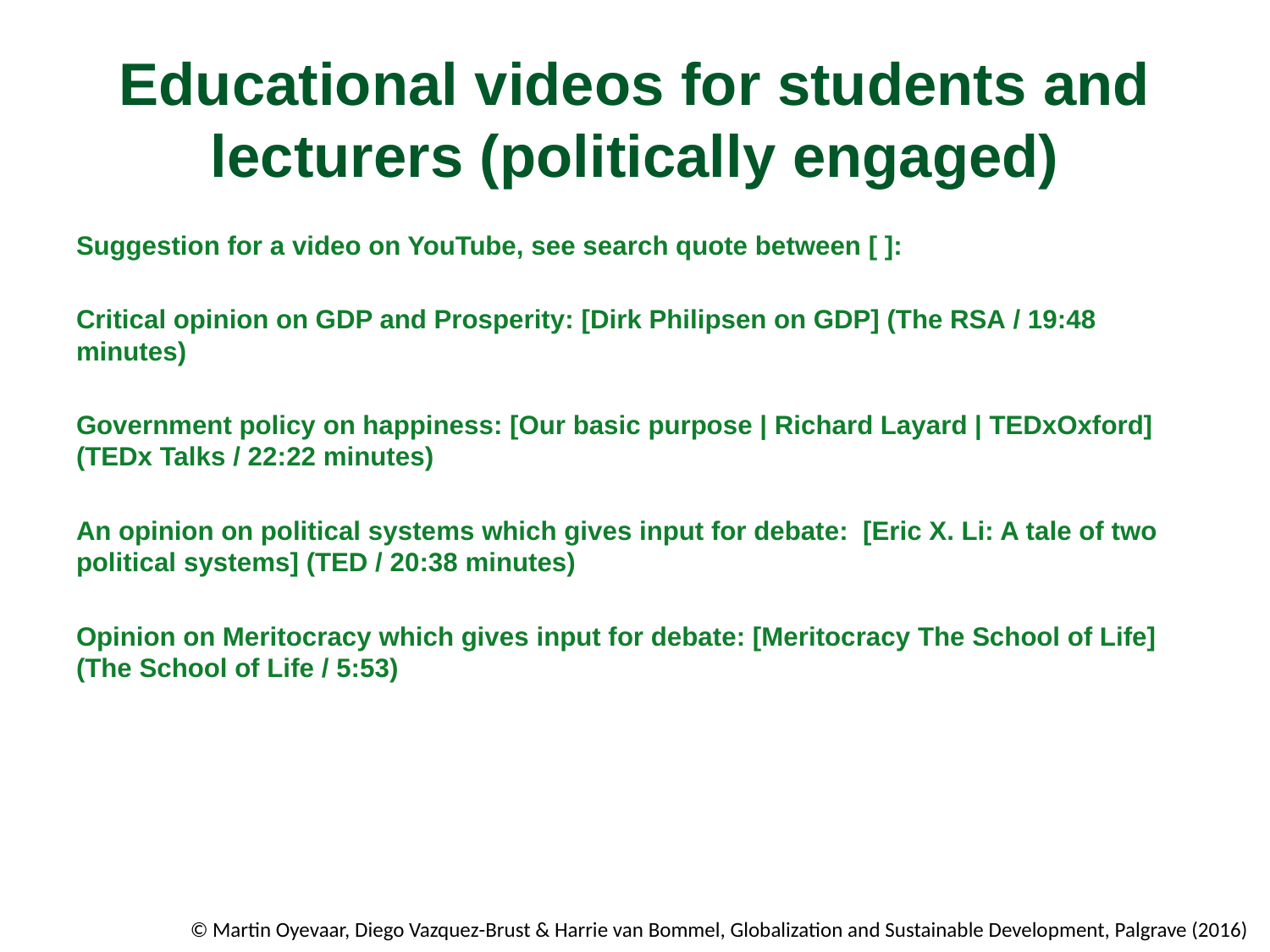

# Educational videos for students and lecturers (politically engaged)
Suggestion for a video on YouTube, see search quote between [ ]:

Critical opinion on GDP and Prosperity: [Dirk Philipsen on GDP] (The RSA / 19:48 minutes)

Government policy on happiness: [Our basic purpose | Richard Layard | TEDxOxford] (TEDx Talks / 22:22 minutes)

An opinion on political systems which gives input for debate:  [Eric X. Li: A tale of two political systems] (TED / 20:38 minutes)

Opinion on Meritocracy which gives input for debate: [Meritocracy The School of Life] (The School of Life / 5:53)

© Martin Oyevaar, Diego Vazquez-Brust & Harrie van Bommel, Globalization and Sustainable Development, Palgrave (2016)